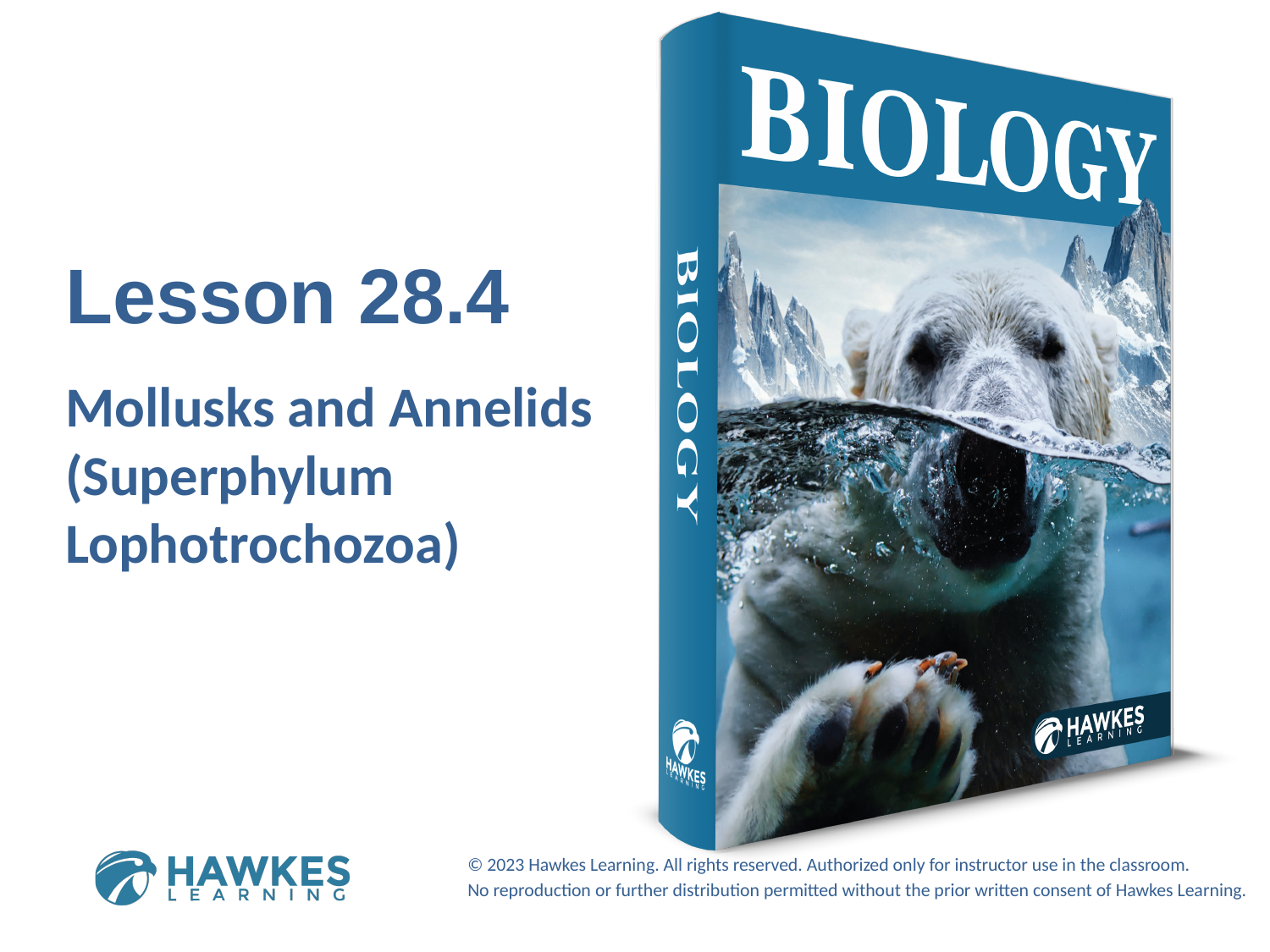

Lesson 28.4
Mollusks and Annelids (Superphylum Lophotrochozoa)